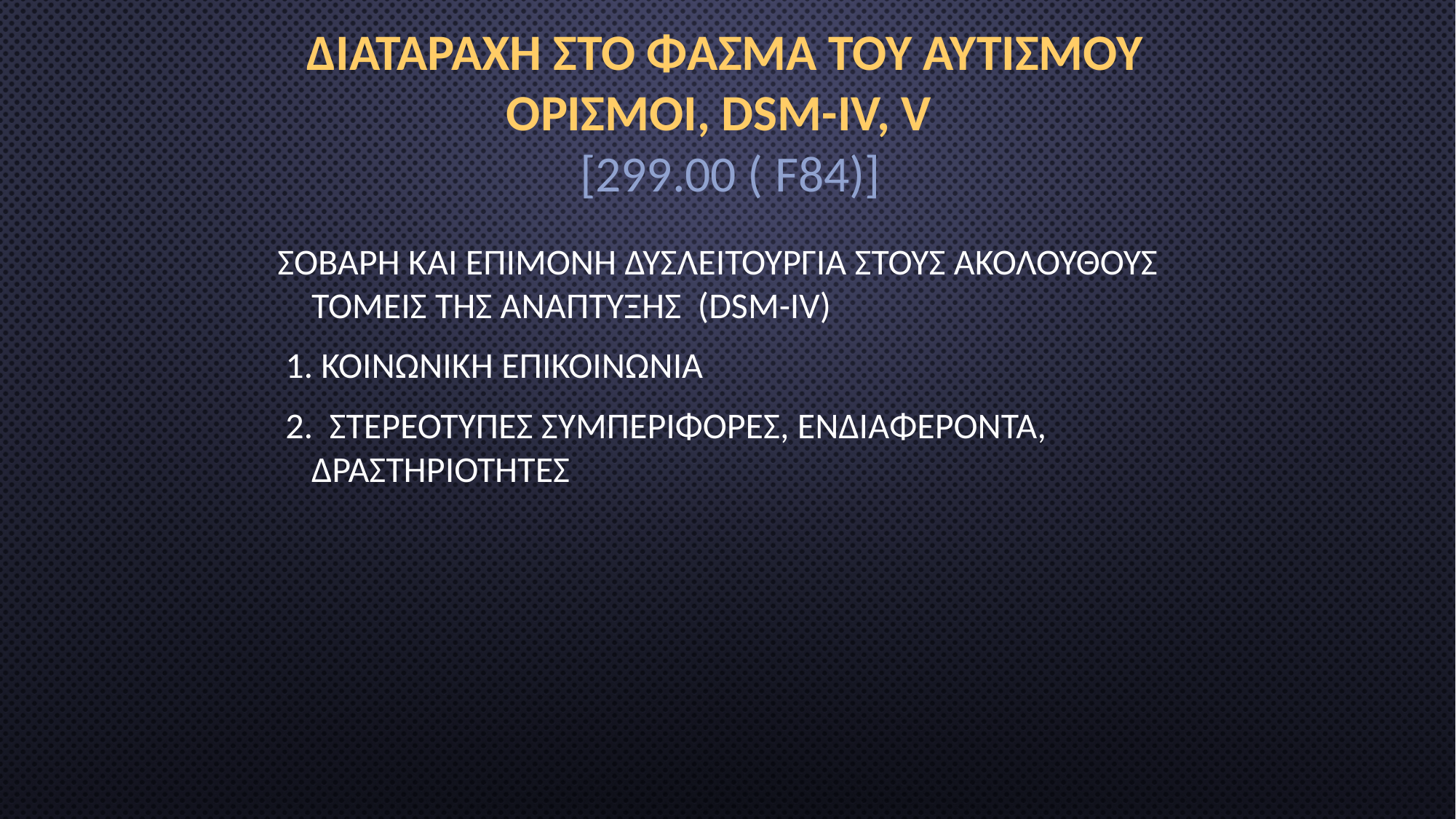

ΔΙΑΤΑΡΑΧΗ ΣΤΟ ΦΑΣΜΑ ΤΟΥ ΑΥΤΙΣΜΟΥ
ΟΡΙΣΜΟΙ, DSM-IV, V
 [299.00 ( F84)]
Σοβαρή και επίμονη δυσλειτουργία στους ακόλουθους τομείς της ανάπτυξης  (DSM-IV)
 1. κοινωνική επικοινωνία
 2.  στερεότυπες συμπεριφορές, ενδιαφέροντα, δραστηριότητες